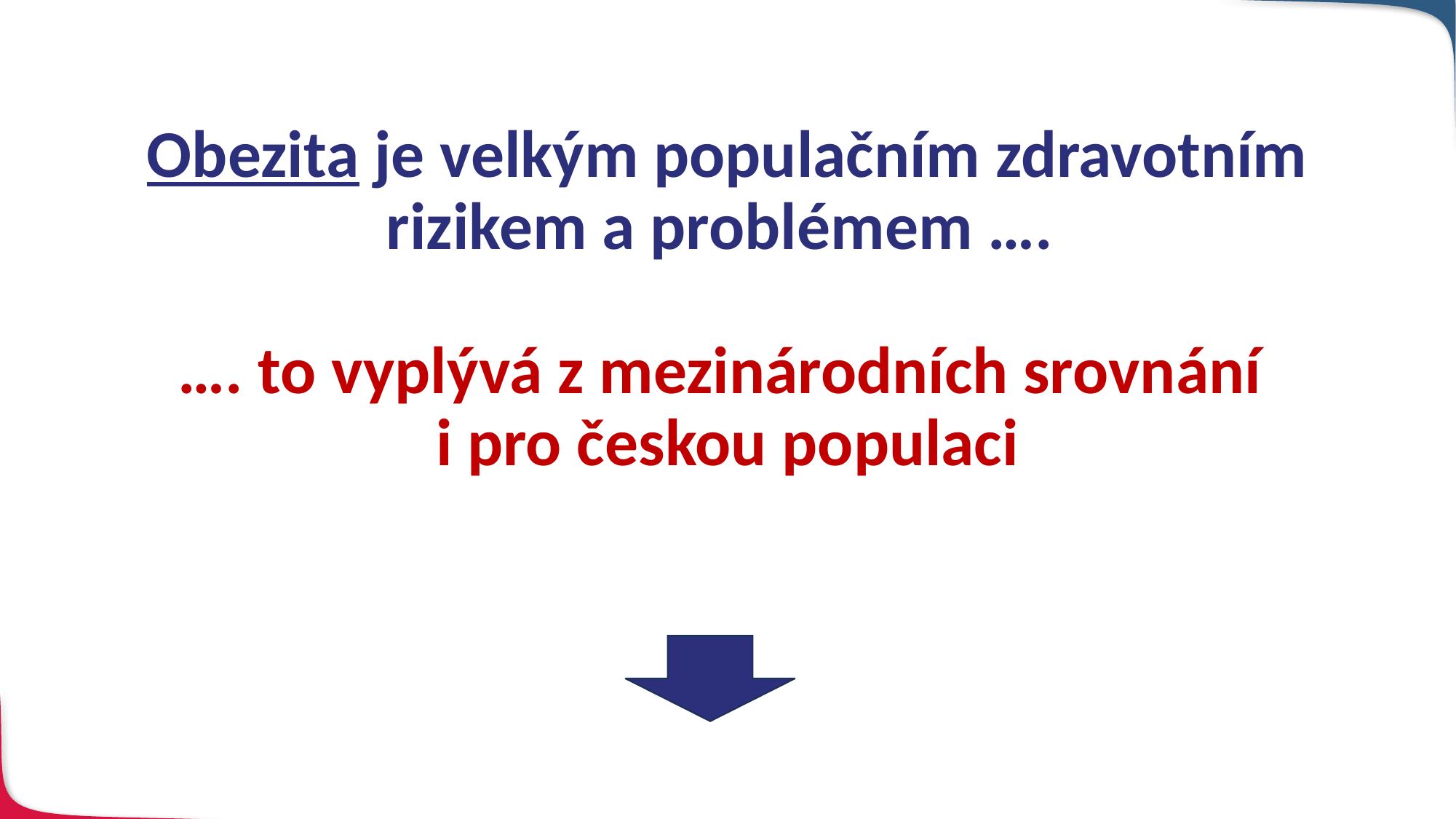

# Obezita je velkým populačním zdravotním rizikem a problémem …. …. to vyplývá z mezinárodních srovnání i pro českou populaci